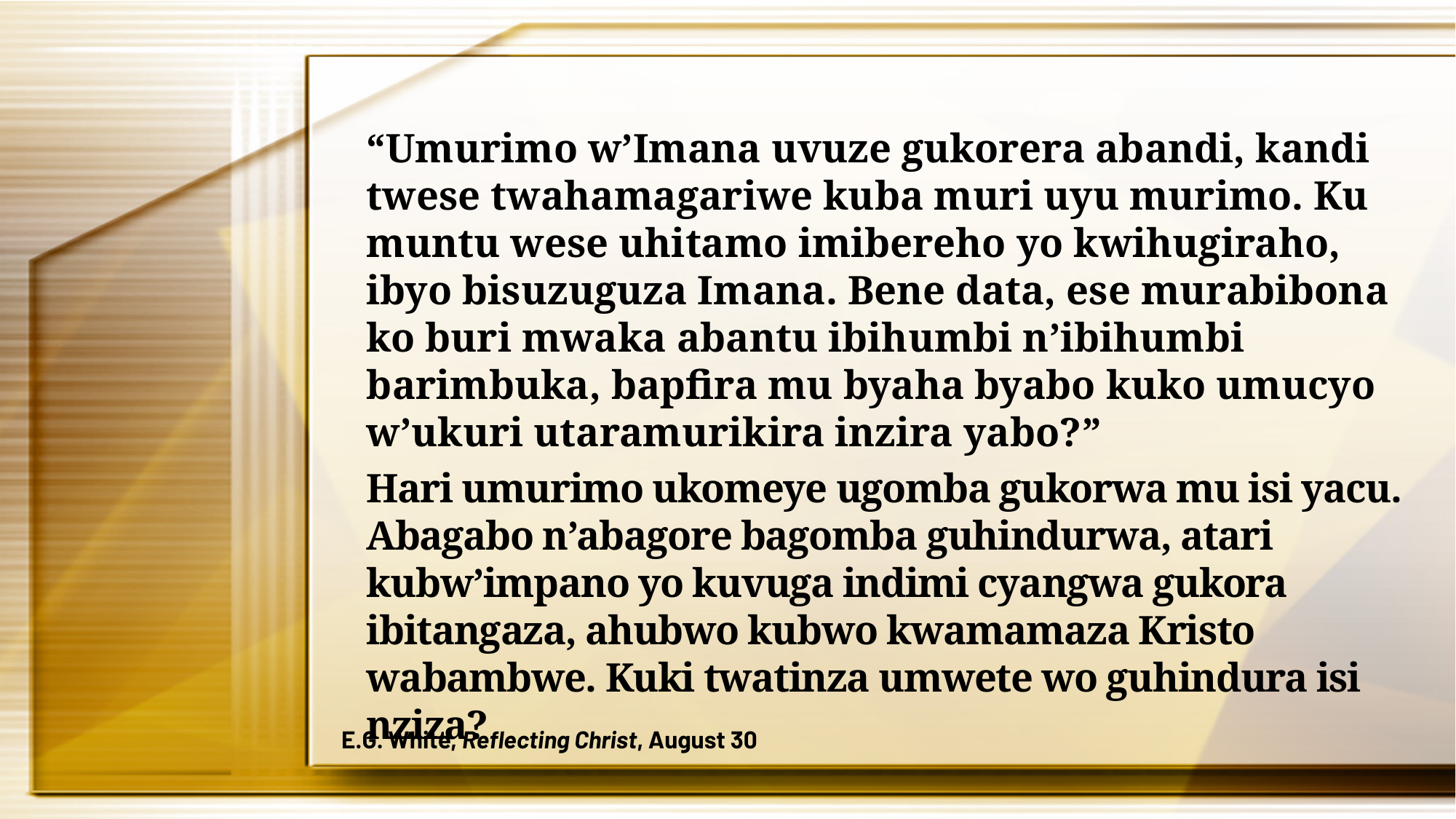

“Umurimo w’Imana uvuze gukorera abandi, kandi twese twahamagariwe kuba muri uyu murimo. Ku muntu wese uhitamo imibereho yo kwihugiraho, ibyo bisuzuguza Imana. Bene data, ese murabibona ko buri mwaka abantu ibihumbi n’ibihumbi barimbuka, bapfira mu byaha byabo kuko umucyo w’ukuri utaramurikira inzira yabo?”
Hari umurimo ukomeye ugomba gukorwa mu isi yacu. Abagabo n’abagore bagomba guhindurwa, atari kubw’impano yo kuvuga indimi cyangwa gukora ibitangaza, ahubwo kubwo kwamamaza Kristo wabambwe. Kuki twatinza umwete wo guhindura isi nziza?
E.G. White, Reflecting Christ, August 30